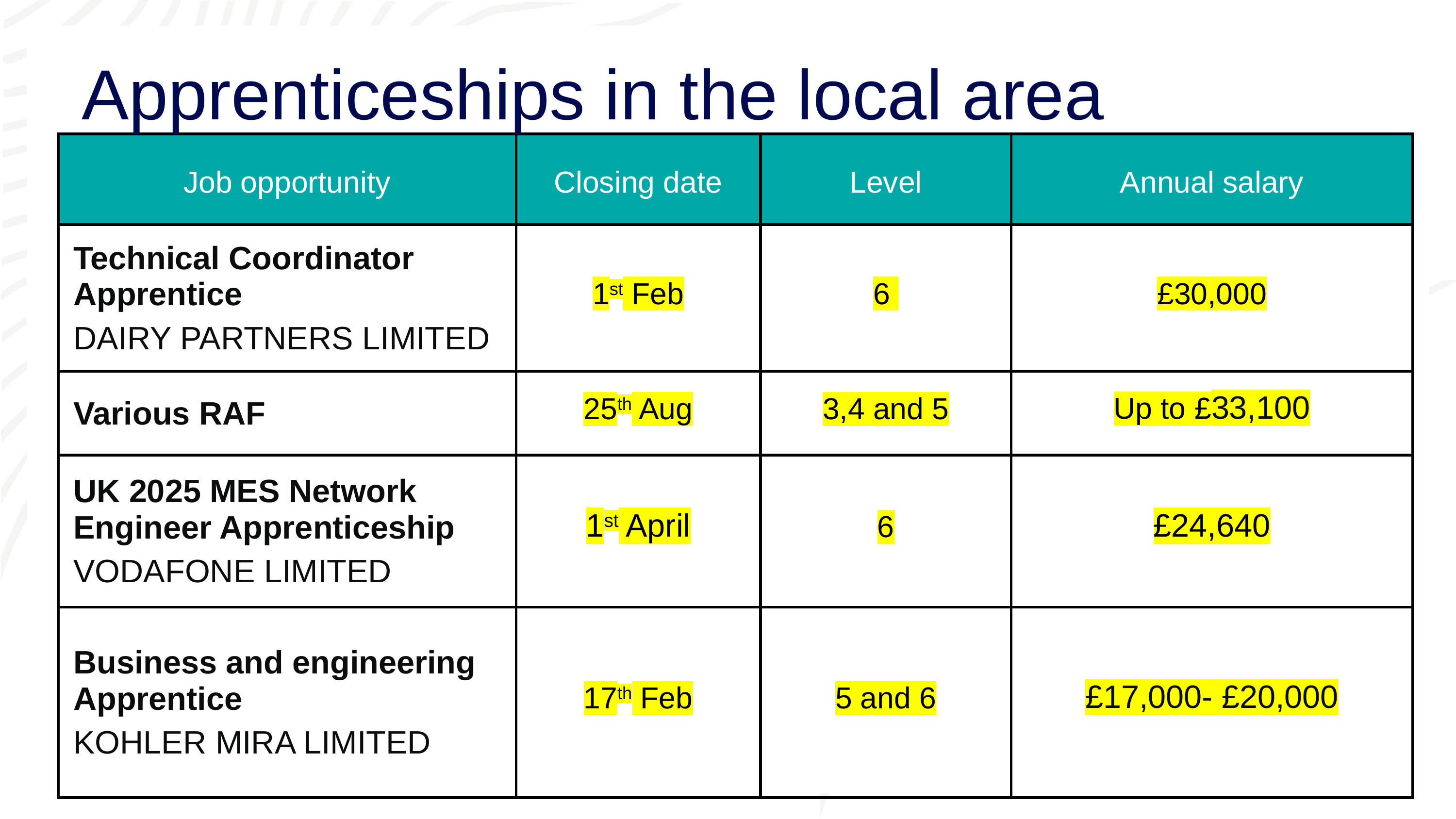

Apprenticeships in the local area
| Job opportunity | Closing date | Level | Annual salary |
| --- | --- | --- | --- |
| Technical Coordinator Apprentice DAIRY PARTNERS LIMITED | 1st Feb | 6 | £30,000 |
| Various RAF | 25th Aug | 3,4 and 5 | Up to £33,100 |
| UK 2025 MES Network Engineer Apprenticeship VODAFONE LIMITED | 1st April | 6 | £24,640 |
| Business and engineering Apprentice KOHLER MIRA LIMITED | 17th Feb | 5 and 6 | £17,000- £20,000 |